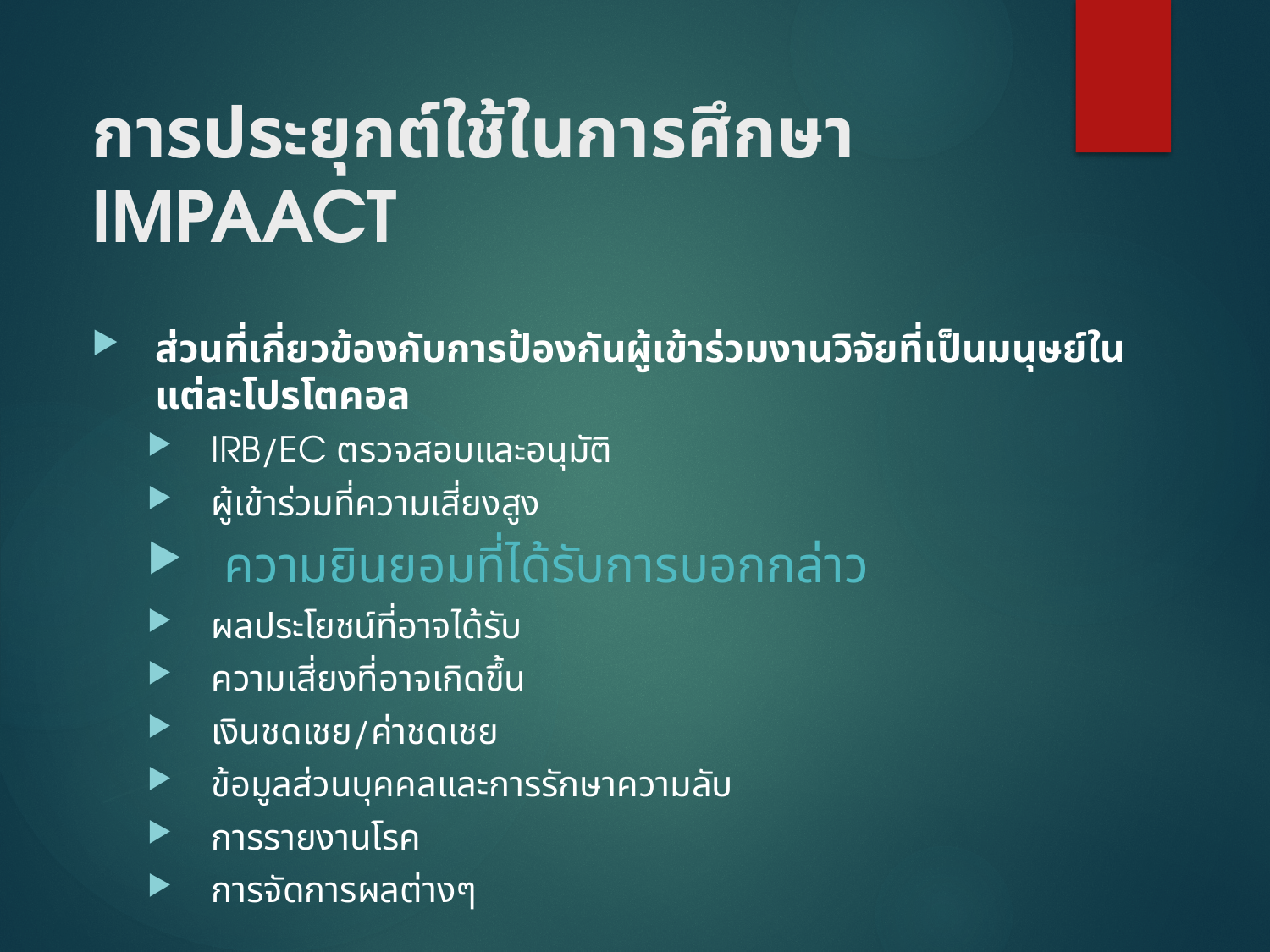

# การประยุกต์ใช้ในการศึกษา IMPAACT
ส่วนที่เกี่ยวข้องกับการป้องกันผู้เข้าร่วมงานวิจัยที่เป็นมนุษย์ในแต่ละโปรโตคอล
IRB/EC ตรวจสอบและอนุมัติ
ผู้เข้าร่วมที่ความเสี่ยงสูง
 ความยินยอมที่ได้รับการบอกกล่าว
ผลประโยชน์ที่อาจได้รับ
ความเสี่ยงที่อาจเกิดขึ้น
เงินชดเชย/ค่าชดเชย
ข้อมูลส่วนบุคคลและการรักษาความลับ
การรายงานโรค
การจัดการผลต่างๆ